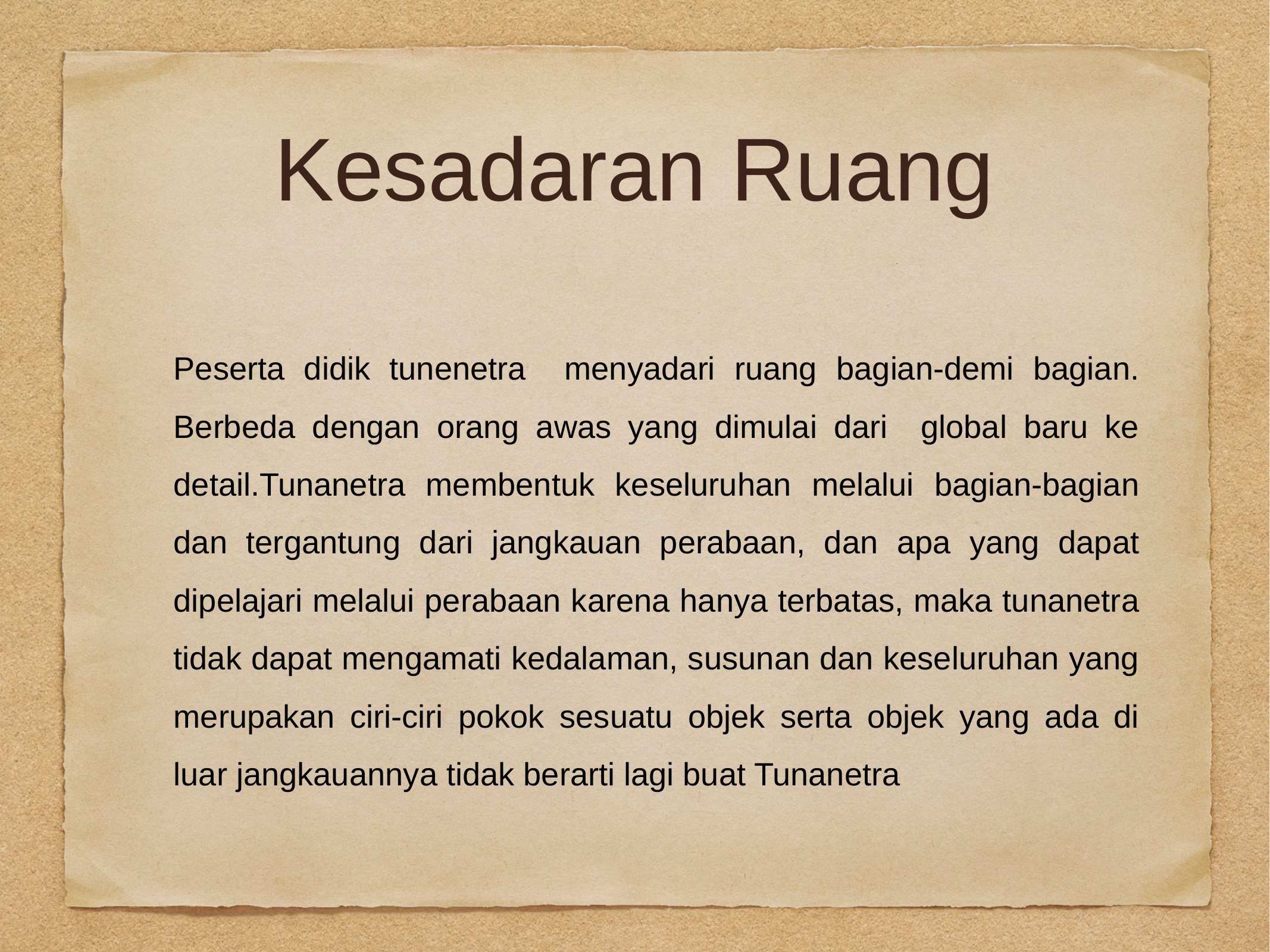

# Kesadaran Ruang
Peserta didik tunenetra  menyadari ruang bagian-demi bagian. Berbeda dengan orang awas yang dimulai dari  global baru ke detail.Tunanetra membentuk keseluruhan melalui bagian-bagian dan tergantung dari jangkauan perabaan, dan apa yang dapat dipelajari melalui perabaan karena hanya terbatas, maka tunanetra tidak dapat mengamati kedalaman, susunan dan keseluruhan yang merupakan ciri-ciri pokok sesuatu objek serta objek yang ada di luar jangkauannya tidak berarti lagi buat Tunanetra